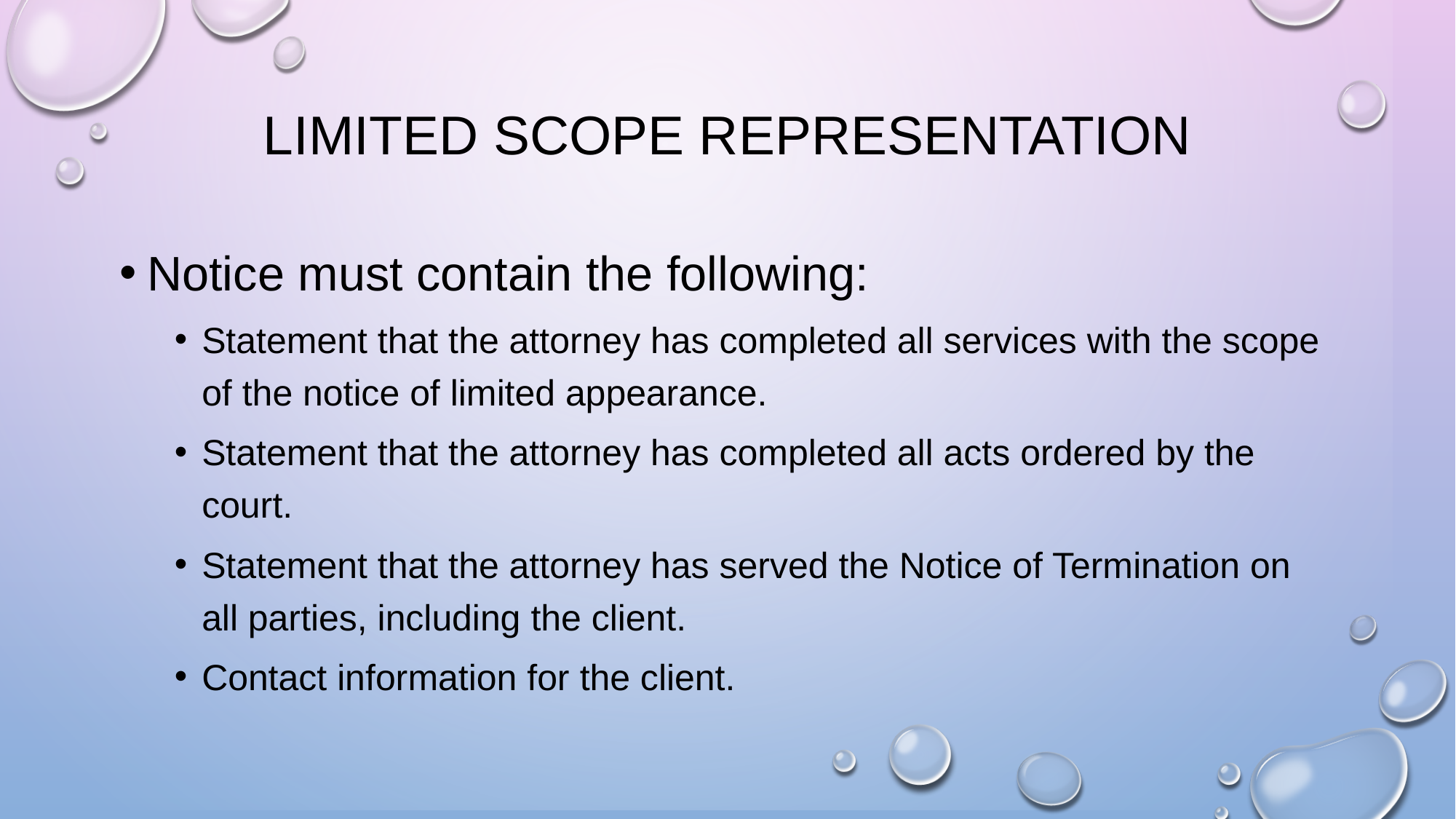

# LIMITED SCOPE REPRESENTATION
Notice must contain the following:
Statement that the attorney has completed all services with the scope of the notice of limited appearance.
Statement that the attorney has completed all acts ordered by the court.
Statement that the attorney has served the Notice of Termination on all parties, including the client.
Contact information for the client.